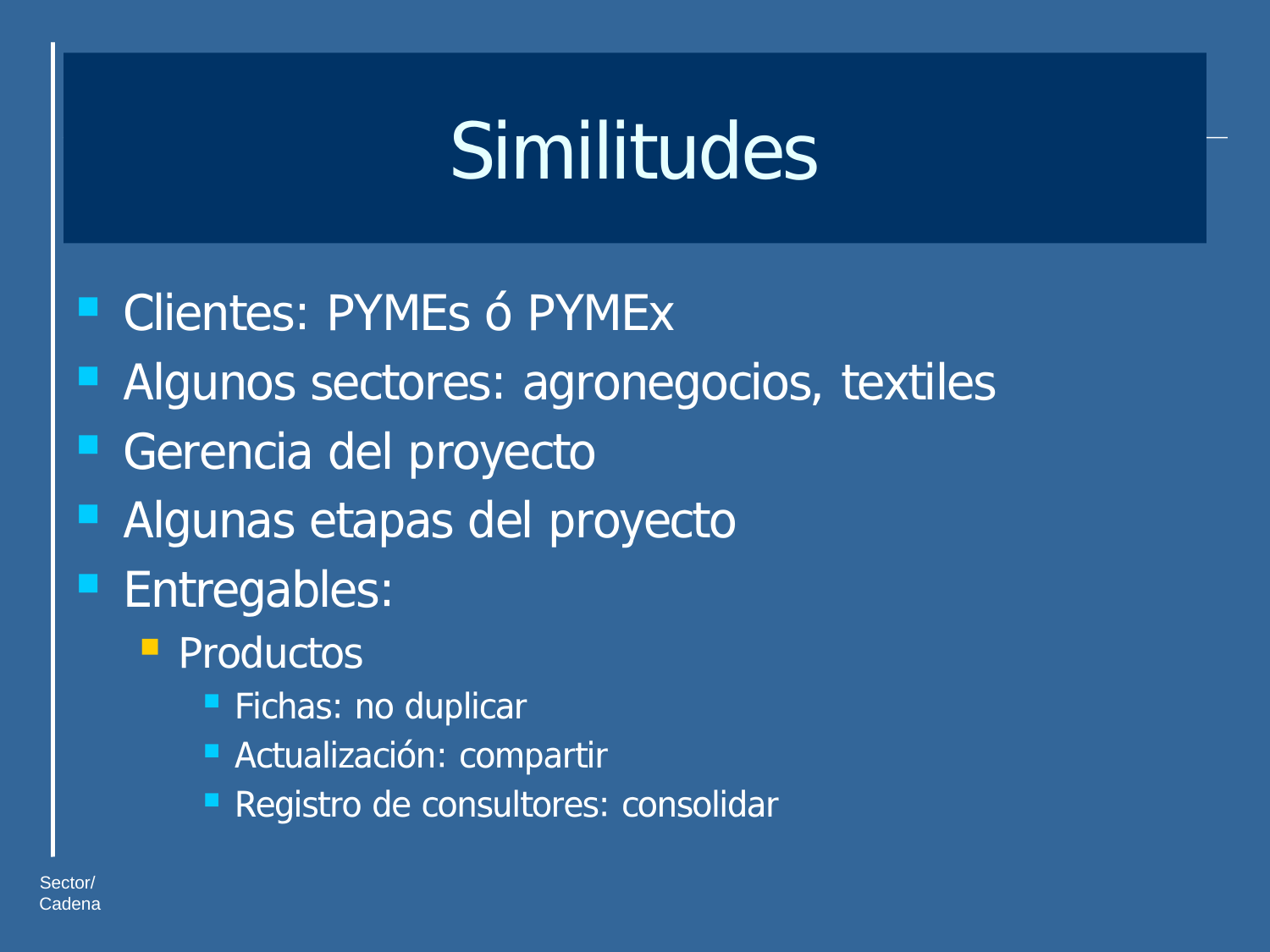

# Similitudes
Clientes: PYMEs ó PYMEx
Algunos sectores: agronegocios, textiles
Gerencia del proyecto
Algunas etapas del proyecto
Entregables:
Productos
Fichas: no duplicar
Actualización: compartir
Registro de consultores: consolidar